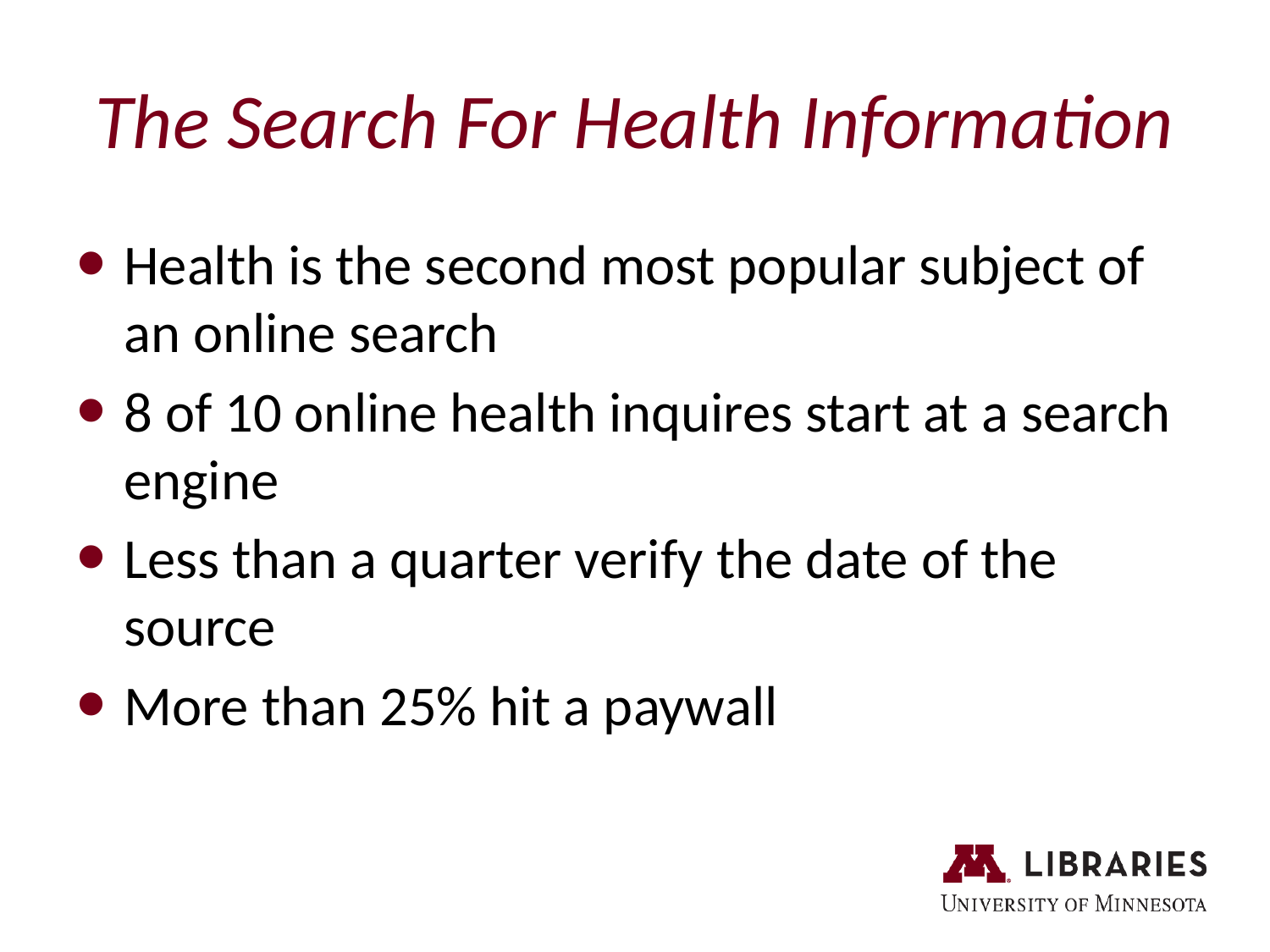

# The Search For Health Information
Health is the second most popular subject of an online search
8 of 10 online health inquires start at a search engine
Less than a quarter verify the date of the source
More than 25% hit a paywall